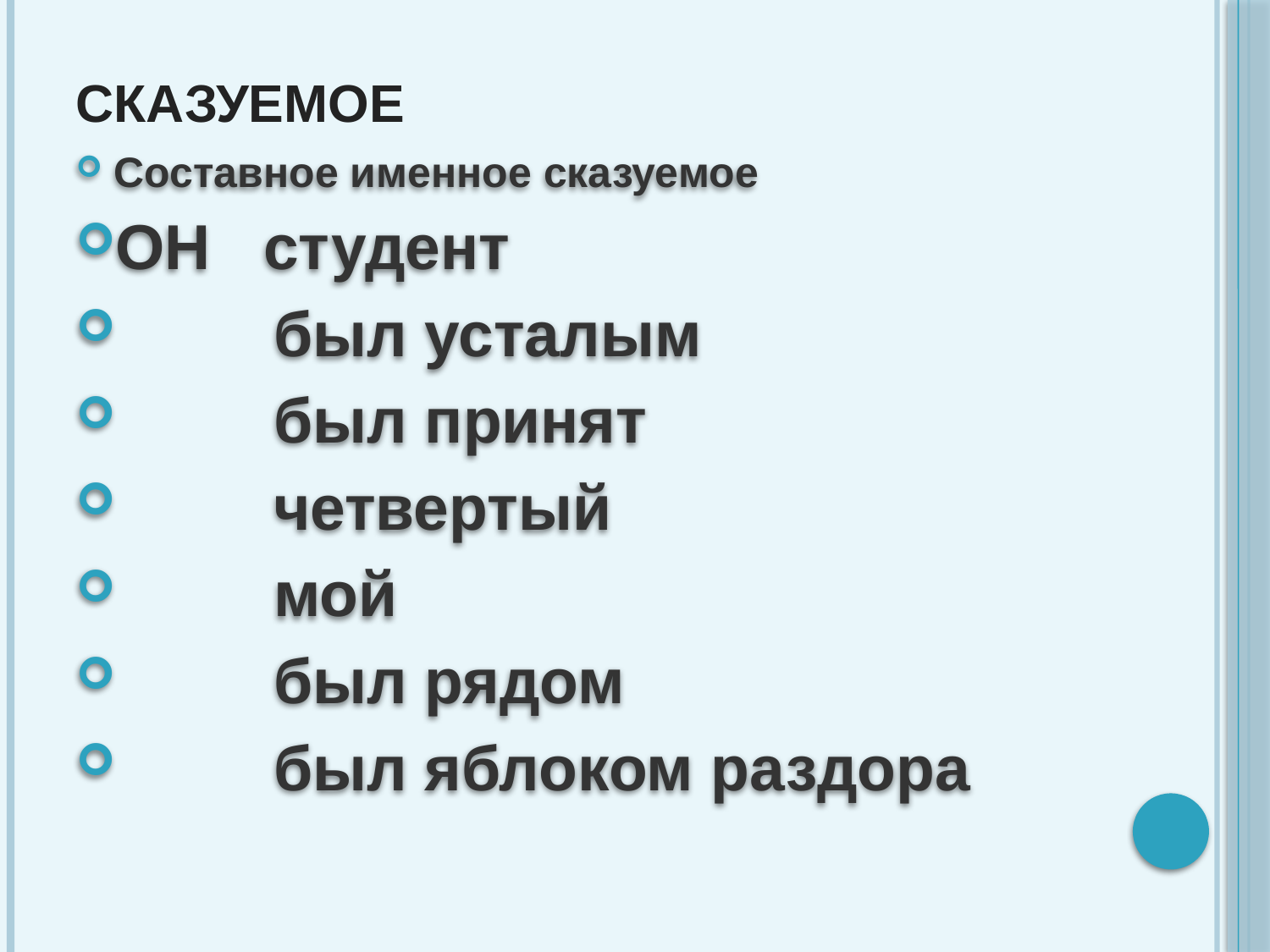

# Сказуемое
Составное именное сказуемое
ОН   студент
         был усталым
         был принят
         четвертый
         мой
         был рядом
         был яблоком раздора